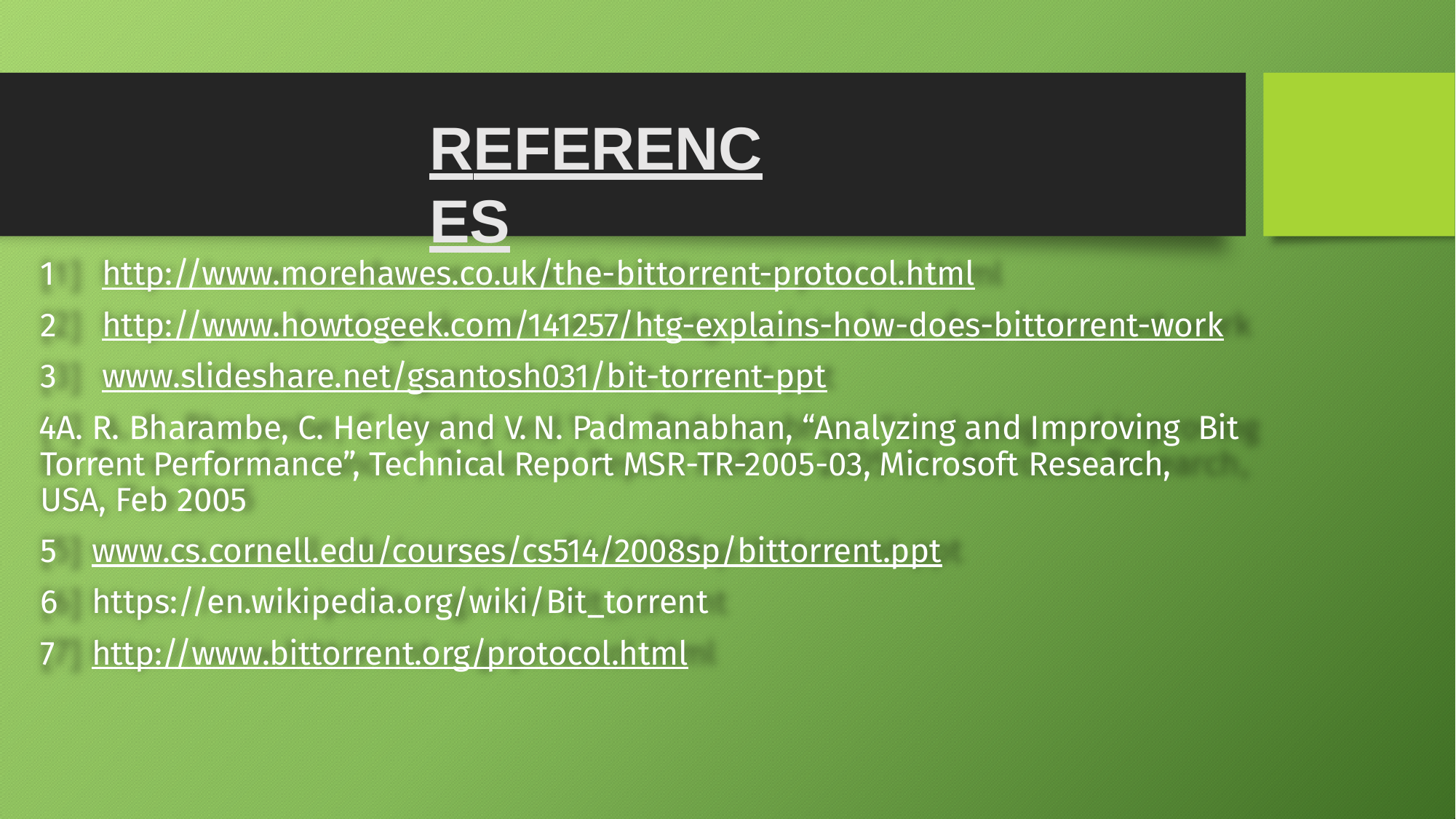

# REFERENCES

http://www.morehawes.co.uk/the-bittorrent-protocol.html
http://www.howtogeek.com/141257/htg-explains-how-does-bittorrent-work
www.slideshare.net/gsantosh031/bit-torrent-ppt
A. R. Bharambe, C. Herley and V. N. Padmanabhan, “Analyzing and Improving  Bit Torrent Performance”, Technical Report MSR-TR-2005-03, Microsoft Research,
USA, Feb 2005
www.cs.cornell.edu/courses/cs514/2008sp/bittorrent.ppt
https://en.wikipedia.org/wiki/Bit_torrent
http://www.bittorrent.org/protocol.html